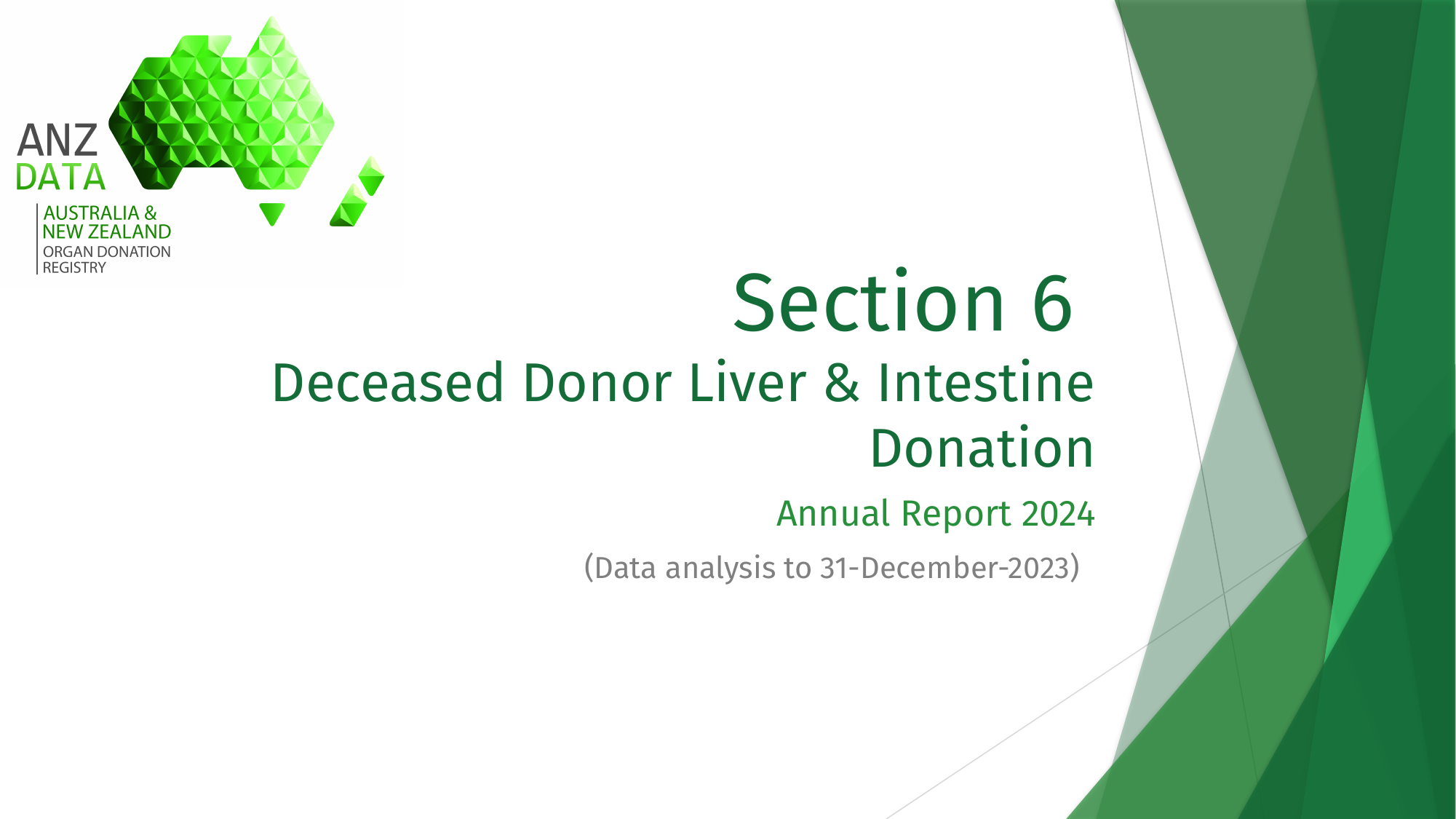

# Section 6 Deceased Donor Liver & Intestine Donation
Annual Report 2024
(Data analysis to 31-December-2023)